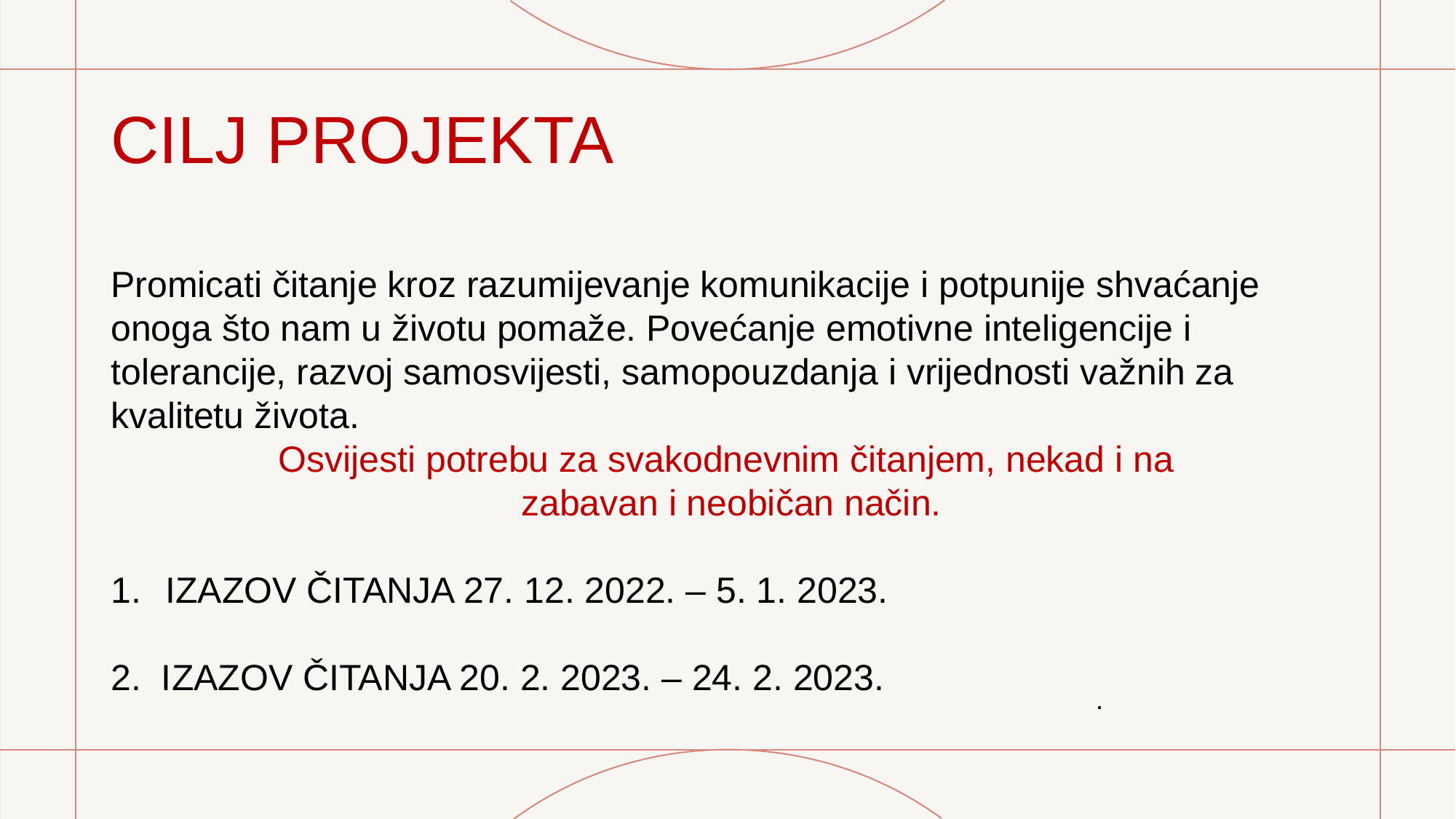

# CILJ PROJEKTA
Promicati čitanje kroz razumijevanje komunikacije i potpunije shvaćanje
onoga što nam u životu pomaže. Povećanje emotivne inteligencije i
tolerancije, razvoj samosvijesti, samopouzdanja i vrijednosti važnih za
kvalitetu života.
Osvijesti potrebu za svakodnevnim čitanjem, nekad i na
zabavan i neobičan način.

IZAZOV ČITANJA 27. 12. 2022. – 5. 1. 2023.

2.  IZAZOV ČITANJA 20. 2. 2023. – 24. 2. 2023.

.